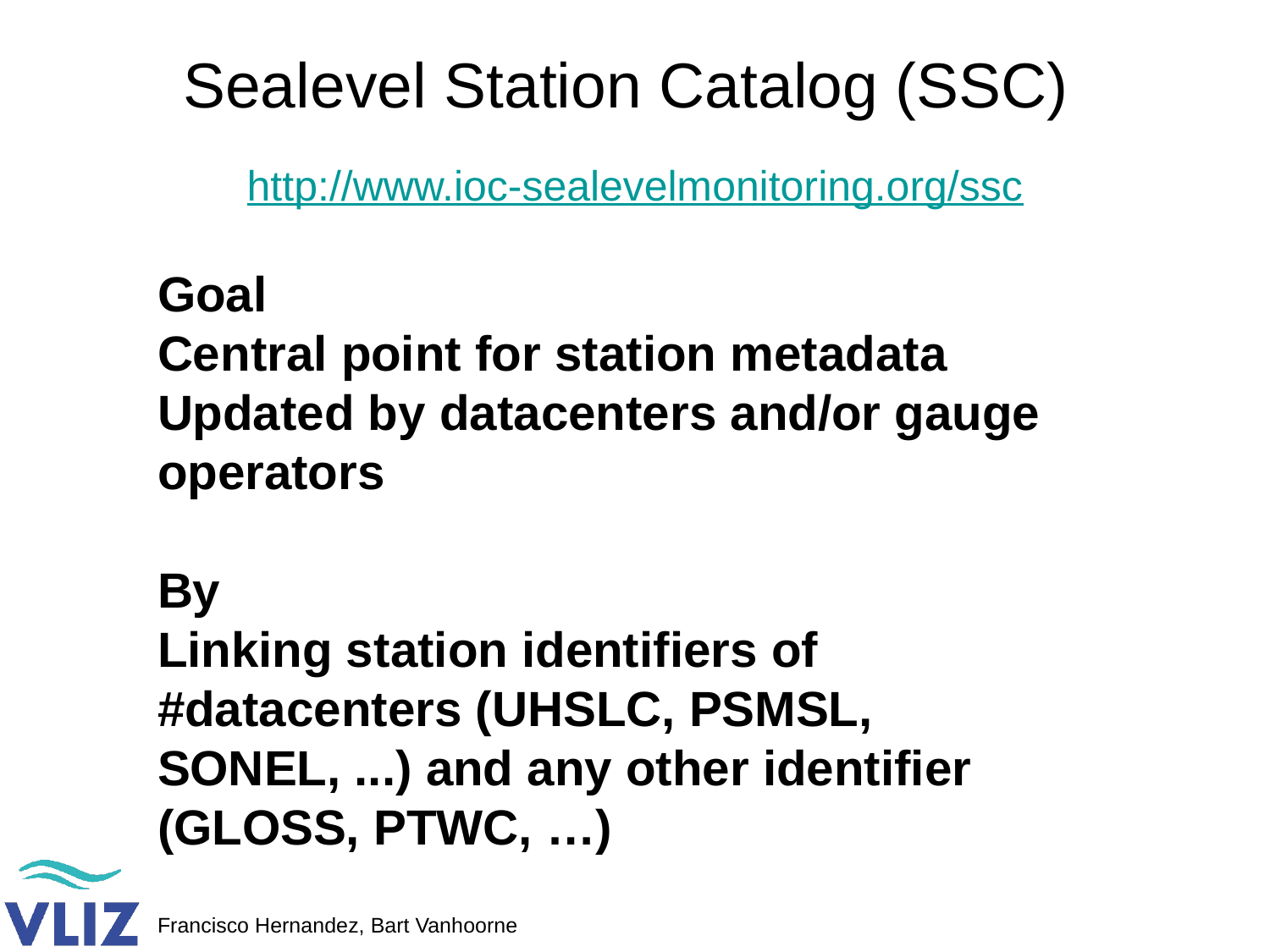

# Sealevel Station Catalog (SSC) http://www.ioc-sealevelmonitoring.org/ssc
Goal
Central point for station metadata Updated by datacenters and/or gauge operators

By
Linking station identifiers of #datacenters (UHSLC, PSMSL, SONEL, ...) and any other identifier (GLOSS, PTWC, …)